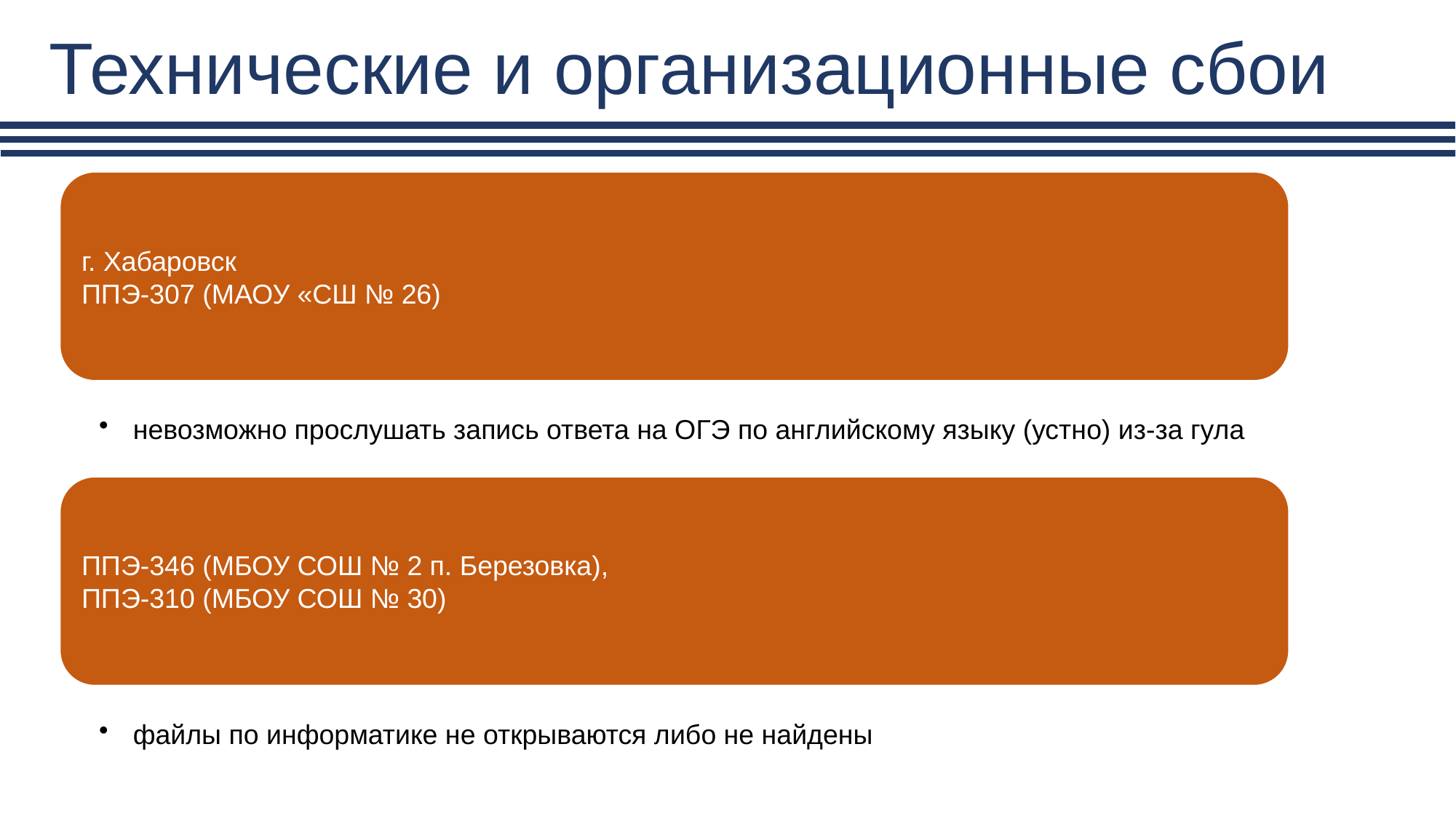

# Технические и организационные сбои
г. Хабаровск
ППЭ-307 (МАОУ «СШ № 26)
невозможно прослушать запись ответа на ОГЭ по английскому языку (устно) из-за гула
ППЭ-346 (МБОУ СОШ № 2 п. Березовка),
ППЭ-310 (МБОУ СОШ № 30)
файлы по информатике не открываются либо не найдены